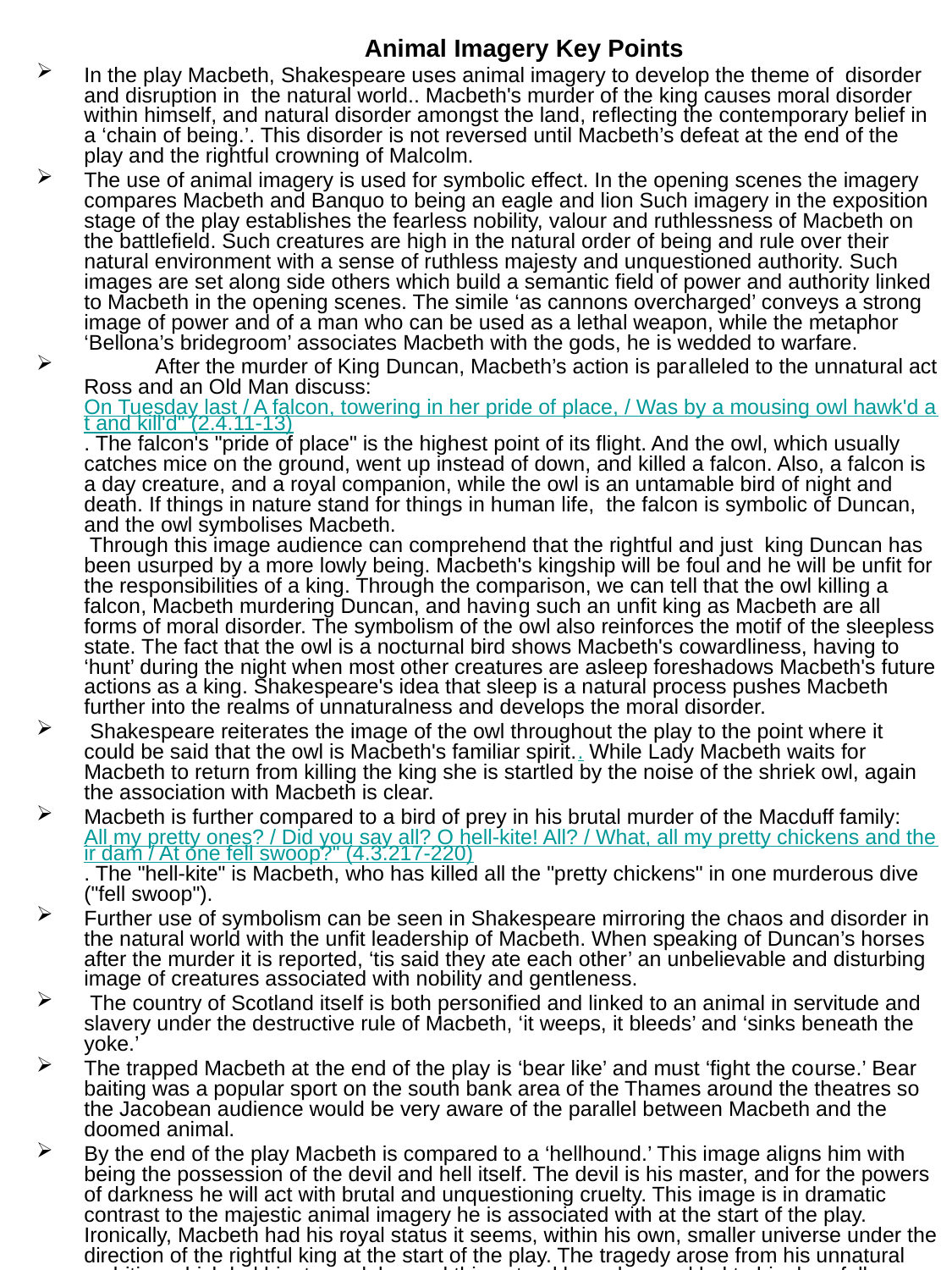

Animal Imagery Key Points
In the play Macbeth, Shakespeare uses animal imagery to develop the theme of  disorder and disruption in  the natural world.. Macbeth's murder of the king causes moral disorder within himself, and natural disorder amongst the land, reflecting the contemporary belief in a ‘chain of being.’. This disorder is not reversed until Macbeth’s defeat at the end of the play and the rightful crowning of Malcolm.
The use of animal imagery is used for symbolic effect. In the opening scenes the imagery compares Macbeth and Banquo to being an eagle and lion Such imagery in the exposition stage of the play establishes the fearless nobility, valour and ruthlessness of Macbeth on the battlefield. Such creatures are high in the natural order of being and rule over their natural environment with a sense of ruthless majesty and unquestioned authority. Such images are set along side others which build a semantic field of power and authority linked to Macbeth in the opening scenes. The simile ‘as cannons overcharged’ conveys a strong image of power and of a man who can be used as a lethal weapon, while the metaphor ‘Bellona’s bridegroom’ associates Macbeth with the gods, he is wedded to warfare.
            After the murder of King Duncan, Macbeth’s action is paralleled to the unnatural act Ross and an Old Man discuss: On Tuesday last / A falcon, towering in her pride of place, / Was by a mousing owl hawk'd at and kill'd" (2.4.11-13). The falcon's "pride of place" is the highest point of its flight. And the owl, which usually catches mice on the ground, went up instead of down, and killed a falcon. Also, a falcon is a day creature, and a royal companion, while the owl is an untamable bird of night and death. If things in nature stand for things in human life,  the falcon is symbolic of Duncan, and the owl symbolises Macbeth. 
 Through this image audience can comprehend that the rightful and just  king Duncan has been usurped by a more lowly being. Macbeth's kingship will be foul and he will be unfit for the responsibilities of a king. Through the comparison, we can tell that the owl killing a falcon, Macbeth murdering Duncan, and having such an unfit king as Macbeth are all forms of moral disorder. The symbolism of the owl also reinforces the motif of the sleepless state. The fact that the owl is a nocturnal bird shows Macbeth's cowardliness, having to ‘hunt’ during the night when most other creatures are asleep foreshadows Macbeth's future actions as a king. Shakespeare's idea that sleep is a natural process pushes Macbeth further into the realms of unnaturalness and develops the moral disorder.
 Shakespeare reiterates the image of the owl throughout the play to the point where it could be said that the owl is Macbeth's familiar spirit.. While Lady Macbeth waits for Macbeth to return from killing the king she is startled by the noise of the shriek owl, again the association with Macbeth is clear.
Macbeth is further compared to a bird of prey in his brutal murder of the Macduff family: All my pretty ones? / Did you say all? O hell-kite! All? / What, all my pretty chickens and their dam / At one fell swoop?" (4.3.217-220). The "hell-kite" is Macbeth, who has killed all the "pretty chickens" in one murderous dive ("fell swoop").
Further use of symbolism can be seen in Shakespeare mirroring the chaos and disorder in the natural world with the unfit leadership of Macbeth. When speaking of Duncan’s horses after the murder it is reported, ‘tis said they ate each other’ an unbelievable and disturbing image of creatures associated with nobility and gentleness.
 The country of Scotland itself is both personified and linked to an animal in servitude and slavery under the destructive rule of Macbeth, ‘it weeps, it bleeds’ and ‘sinks beneath the yoke.’
The trapped Macbeth at the end of the play is ‘bear like’ and must ‘fight the course.’ Bear baiting was a popular sport on the south bank area of the Thames around the theatres so the Jacobean audience would be very aware of the parallel between Macbeth and the doomed animal.
By the end of the play Macbeth is compared to a ‘hellhound.’ This image aligns him with being the possession of the devil and hell itself. The devil is his master, and for the powers of darkness he will act with brutal and unquestioning cruelty. This image is in dramatic contrast to the majestic animal imagery he is associated with at the start of the play. Ironically, Macbeth had his royal status it seems, within his own, smaller universe under the direction of the rightful king at the start of the play. The tragedy arose from his unnatural ambition which led him to seek beyond this natural boundary and led to his downfall.